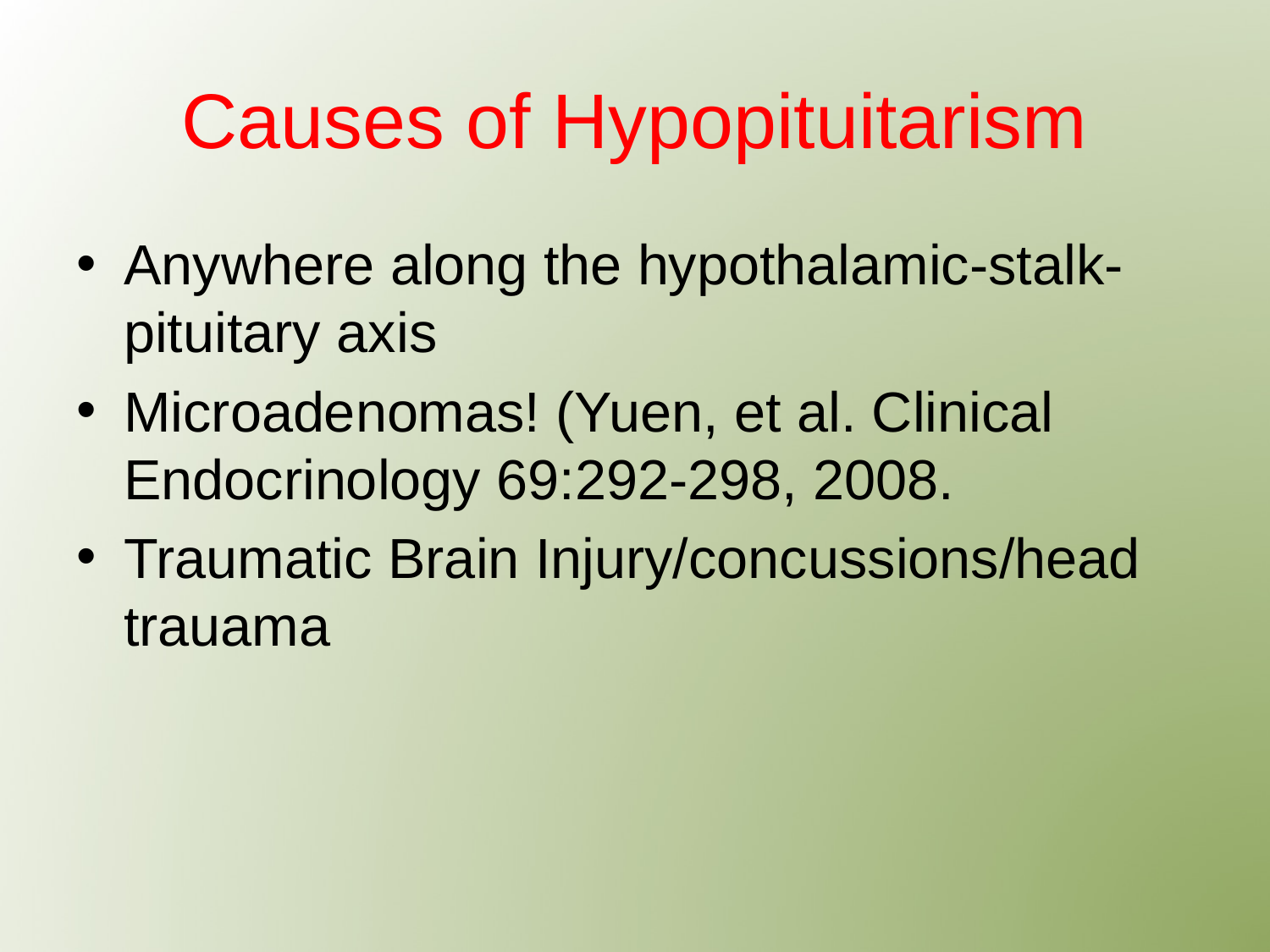

# Causes of Hypopituitarism
Anywhere along the hypothalamic-stalk-pituitary axis
Microadenomas! (Yuen, et al. Clinical Endocrinology 69:292-298, 2008.
Traumatic Brain Injury/concussions/head trauama